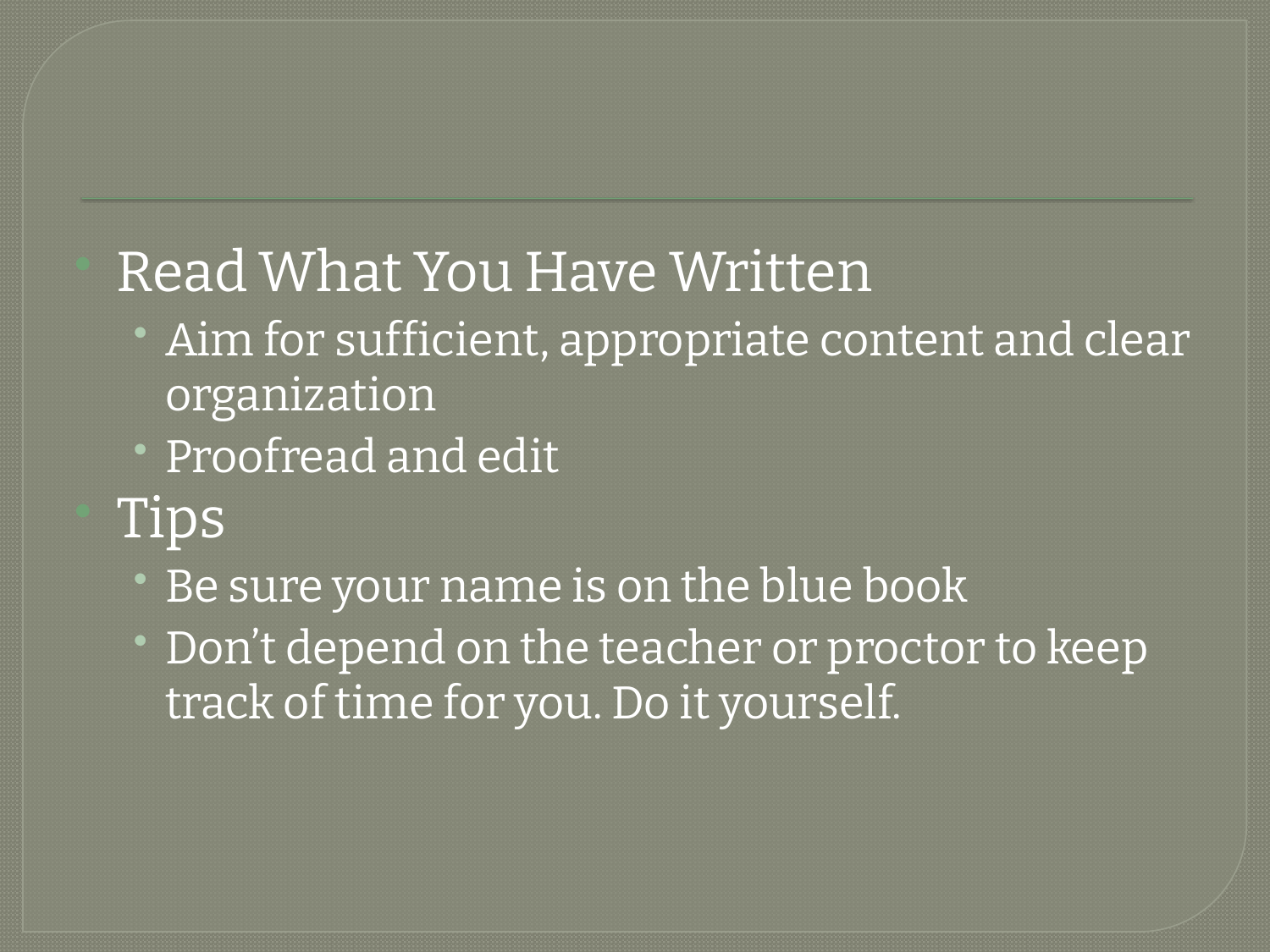

Read What You Have Written
Aim for sufficient, appropriate content and clear organization
Proofread and edit
Tips
Be sure your name is on the blue book
Don’t depend on the teacher or proctor to keep track of time for you. Do it yourself.